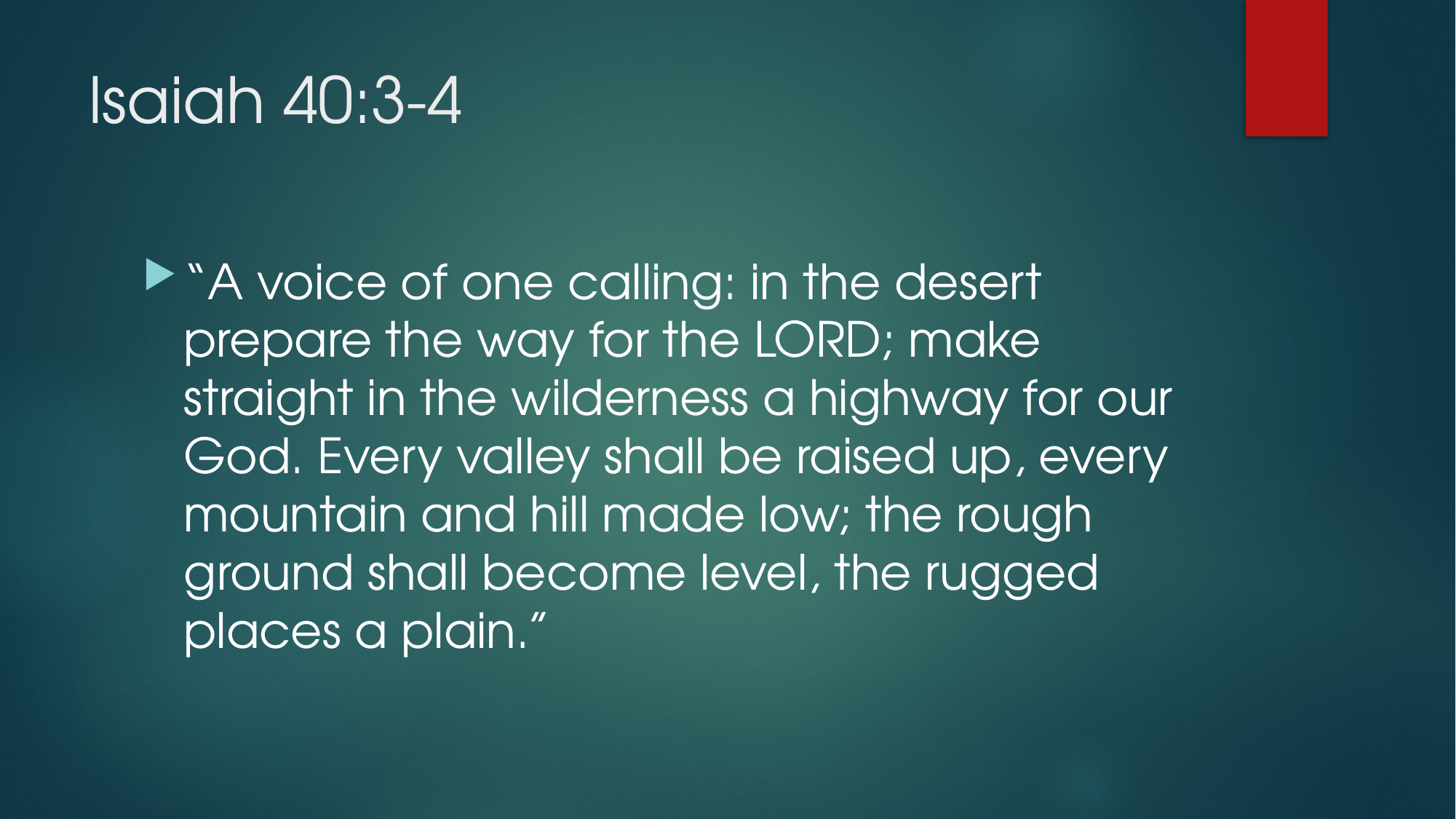

# Isaiah 40:3-4
“A voice of one calling: in the desert prepare the way for the LORD; make straight in the wilderness a highway for our God. Every valley shall be raised up, every mountain and hill made low; the rough ground shall become level, the rugged places a plain.”